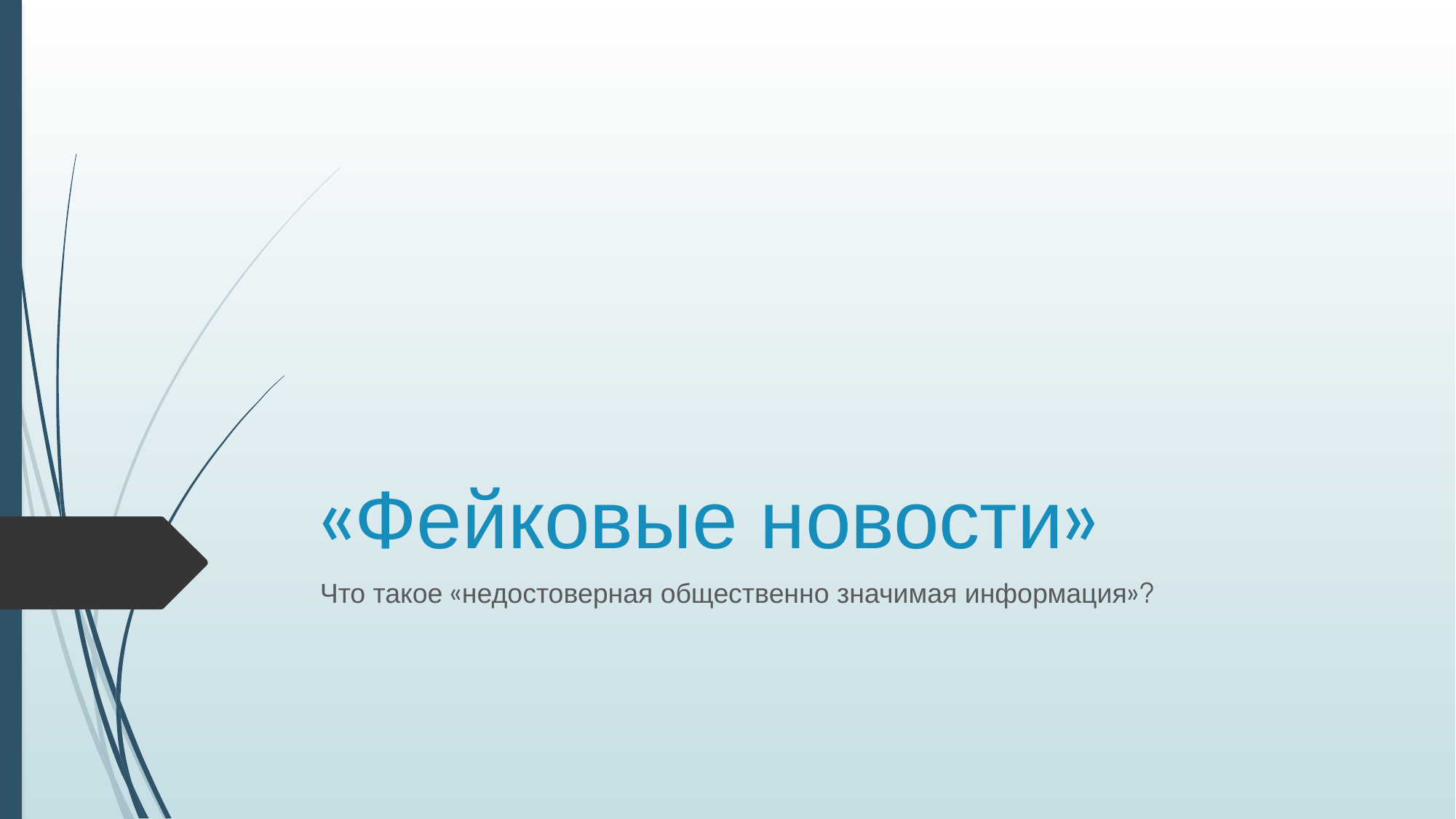

# «Фейковые новости»
Что такое «недостоверная общественно значимая информация»?